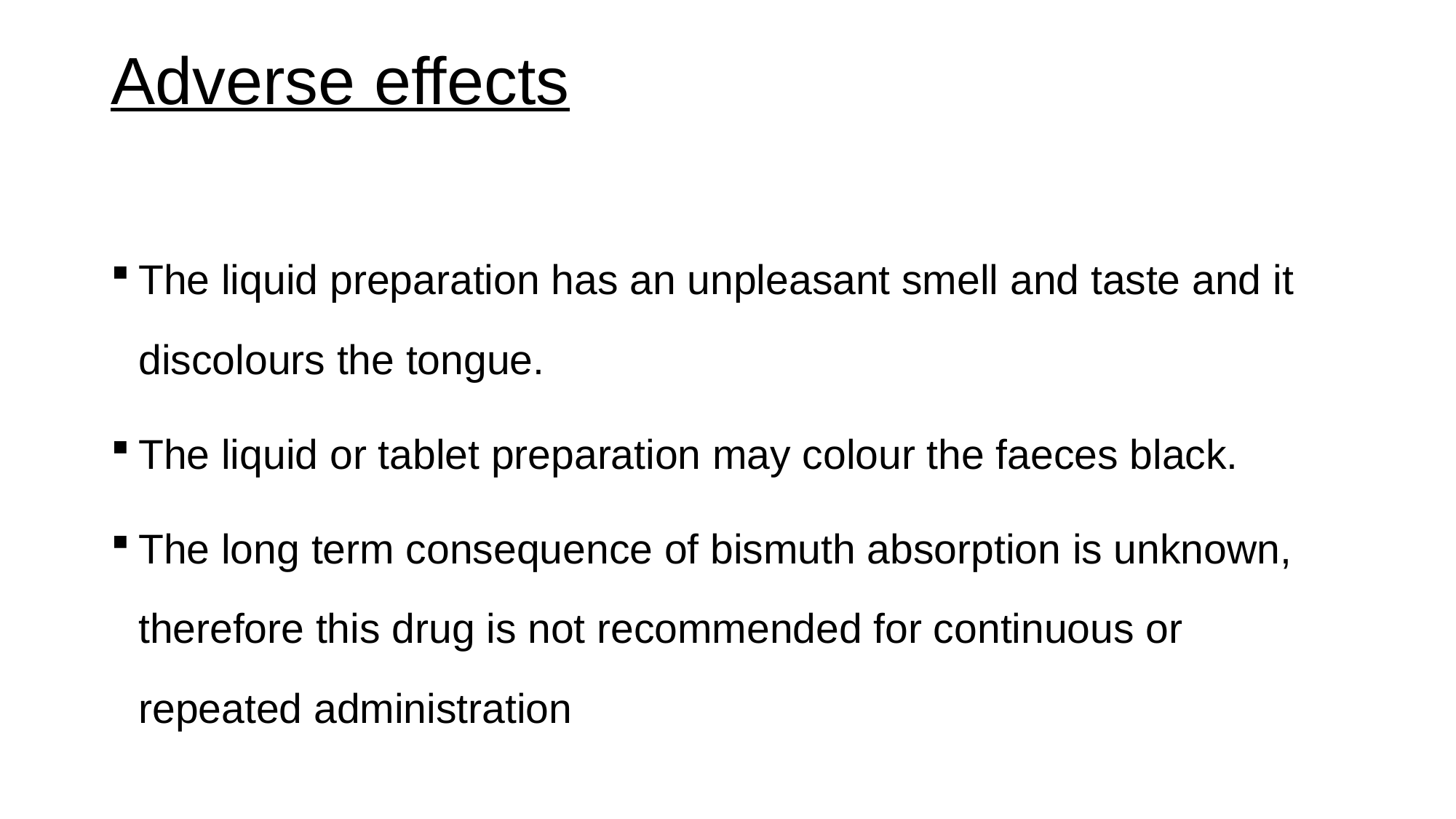

# Adverse effects
The liquid preparation has an unpleasant smell and taste and it discolours the tongue.
The liquid or tablet preparation may colour the faeces black.
The long term consequence of bismuth absorption is unknown, therefore this drug is not recommended for continuous or repeated administration